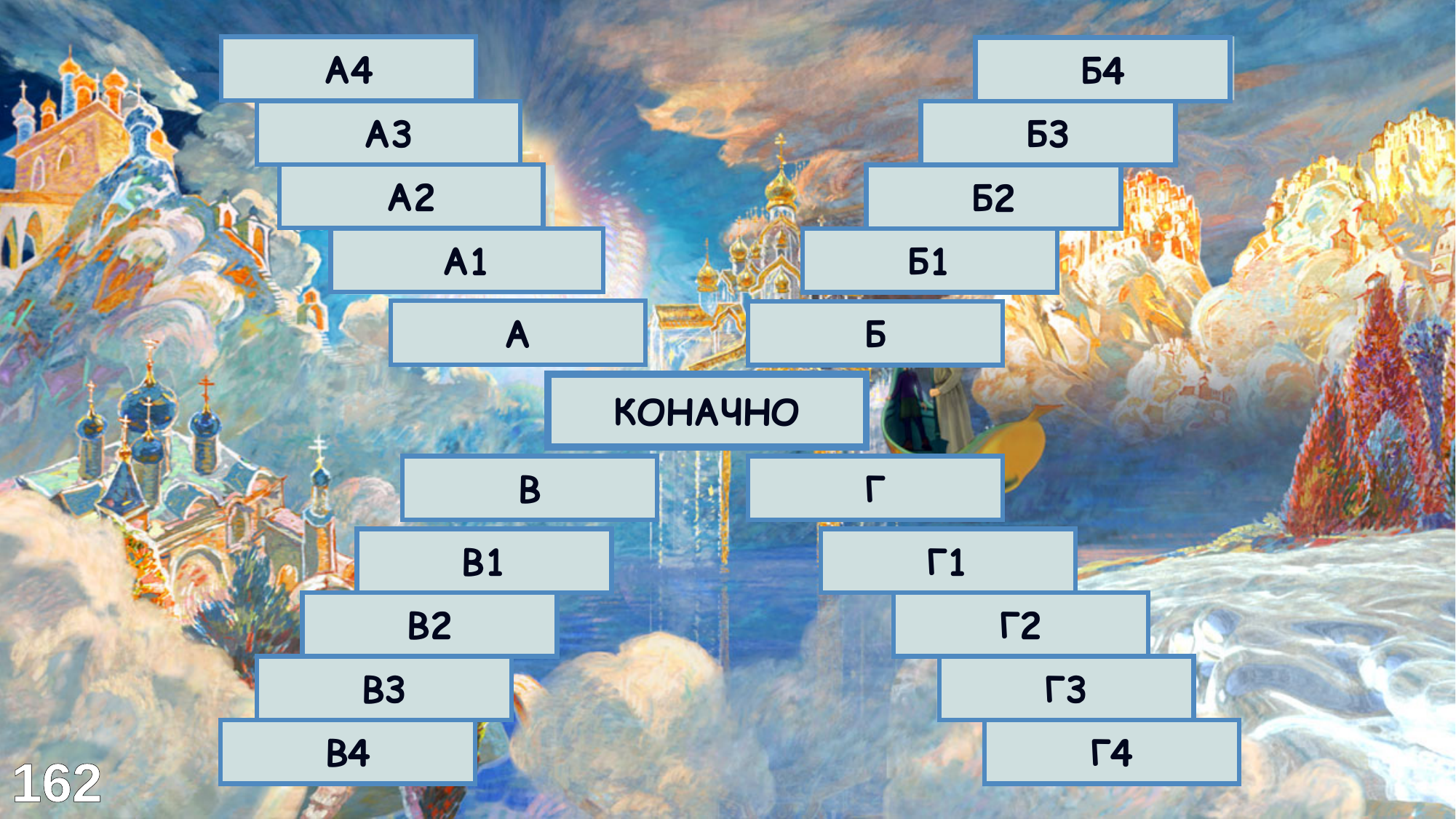

Милосрђе
Рад
А4
Б4
Давање
 сиромашнима
Марљивост
А3
Б3
Трудбеник
А2
Б2
Брига о удовицама
и сиротима
Напор
А1
Б1
Давање прилога
ДОБРА ДЕЛА
ТРУД
А
Б
ЦАРСТВО
НЕБЕСКО
КОНАЧНО
НЕБО
ЦАРСТВО
В
Г
Плаво
Римско
В1
Г1
Високо
Византијско
В2
Г2
Звездано
Руско
В3
Г3
2 дан
Душаново
В4
Г4
162